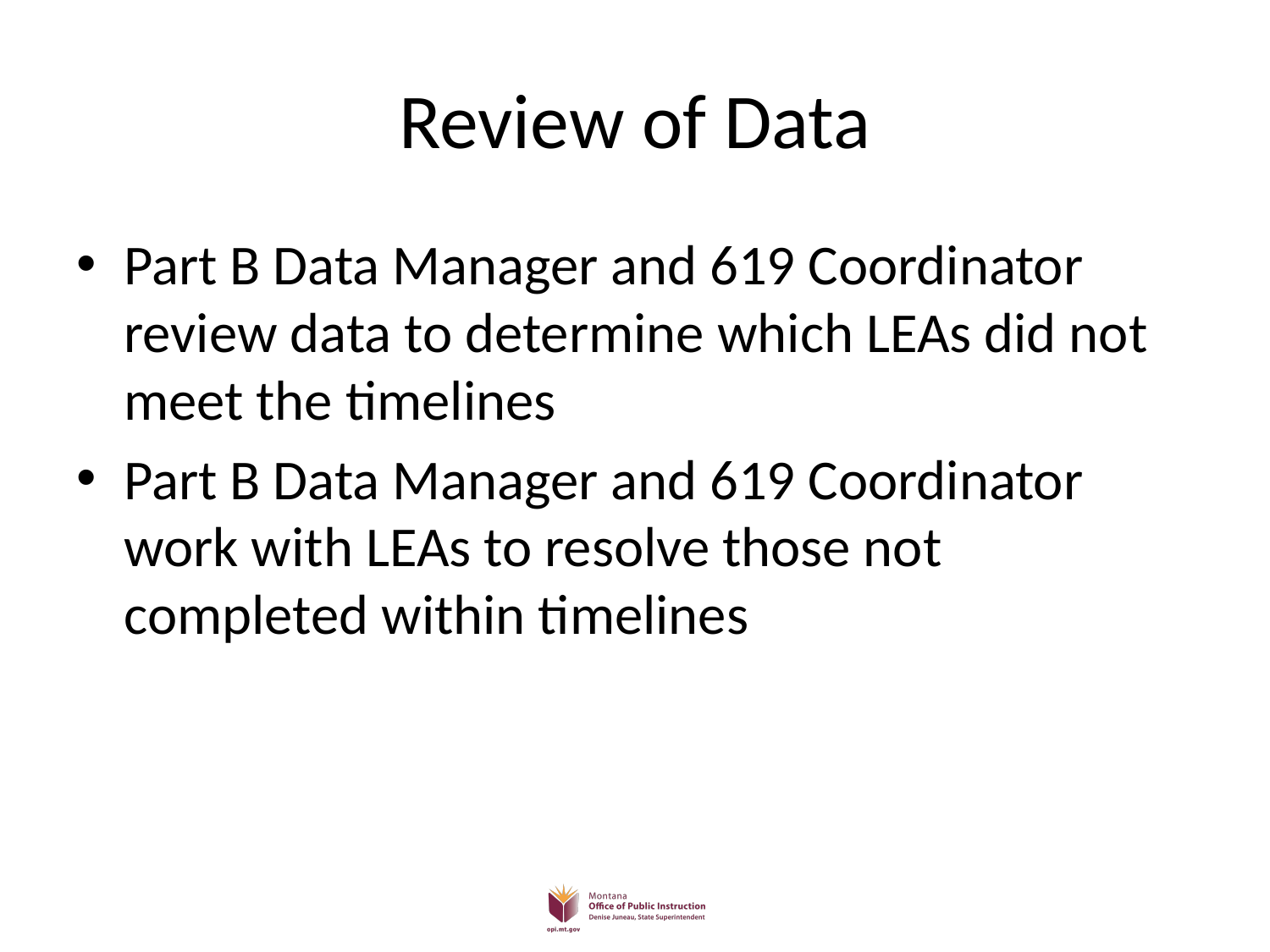

# Review of Data
Part B Data Manager and 619 Coordinator review data to determine which LEAs did not meet the timelines
Part B Data Manager and 619 Coordinator work with LEAs to resolve those not completed within timelines